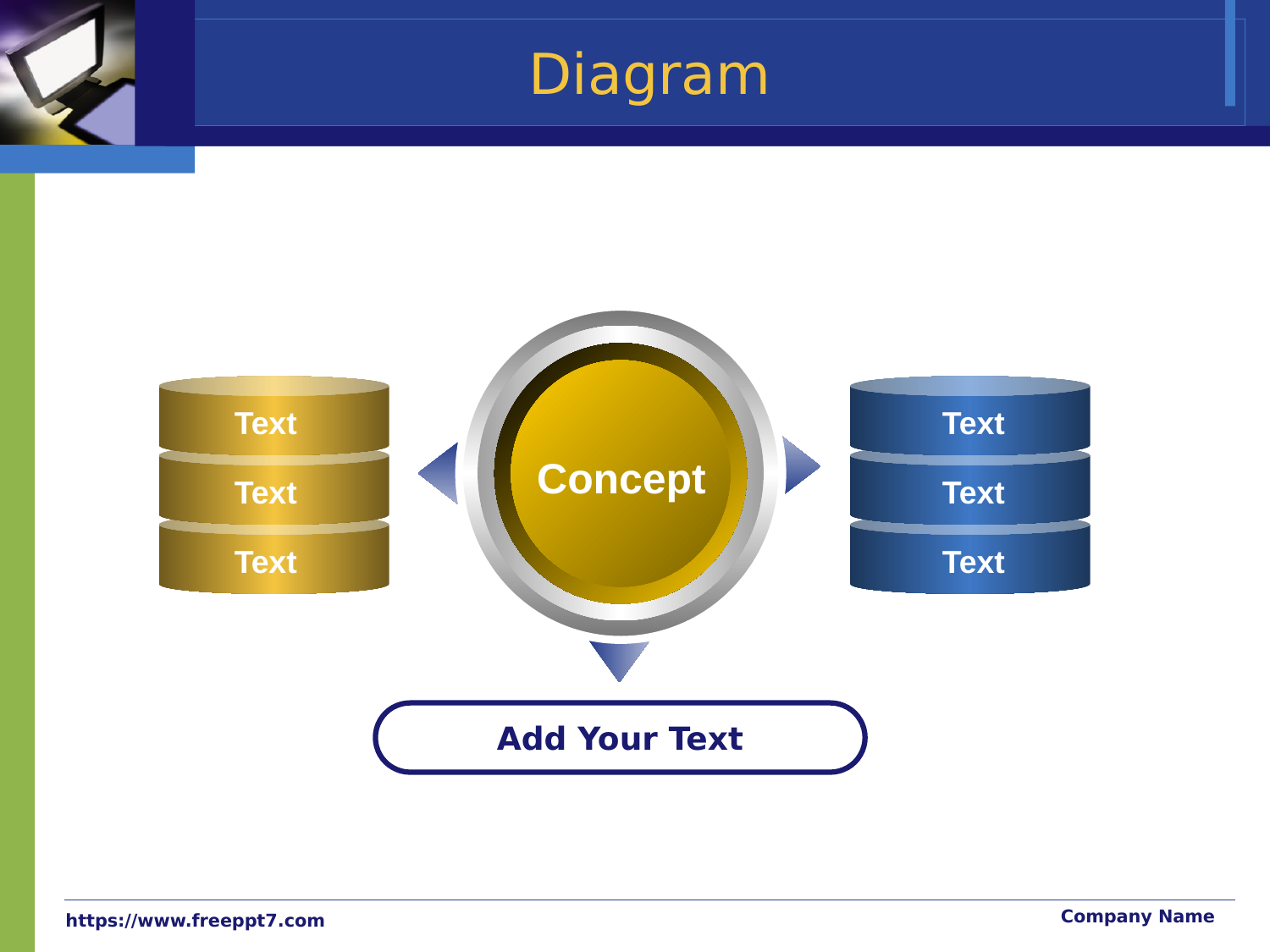

# Diagram

Text
Text

Concept

Text
Text

Text
Text
Add Your Text
Company Name
https://www.freeppt7.com